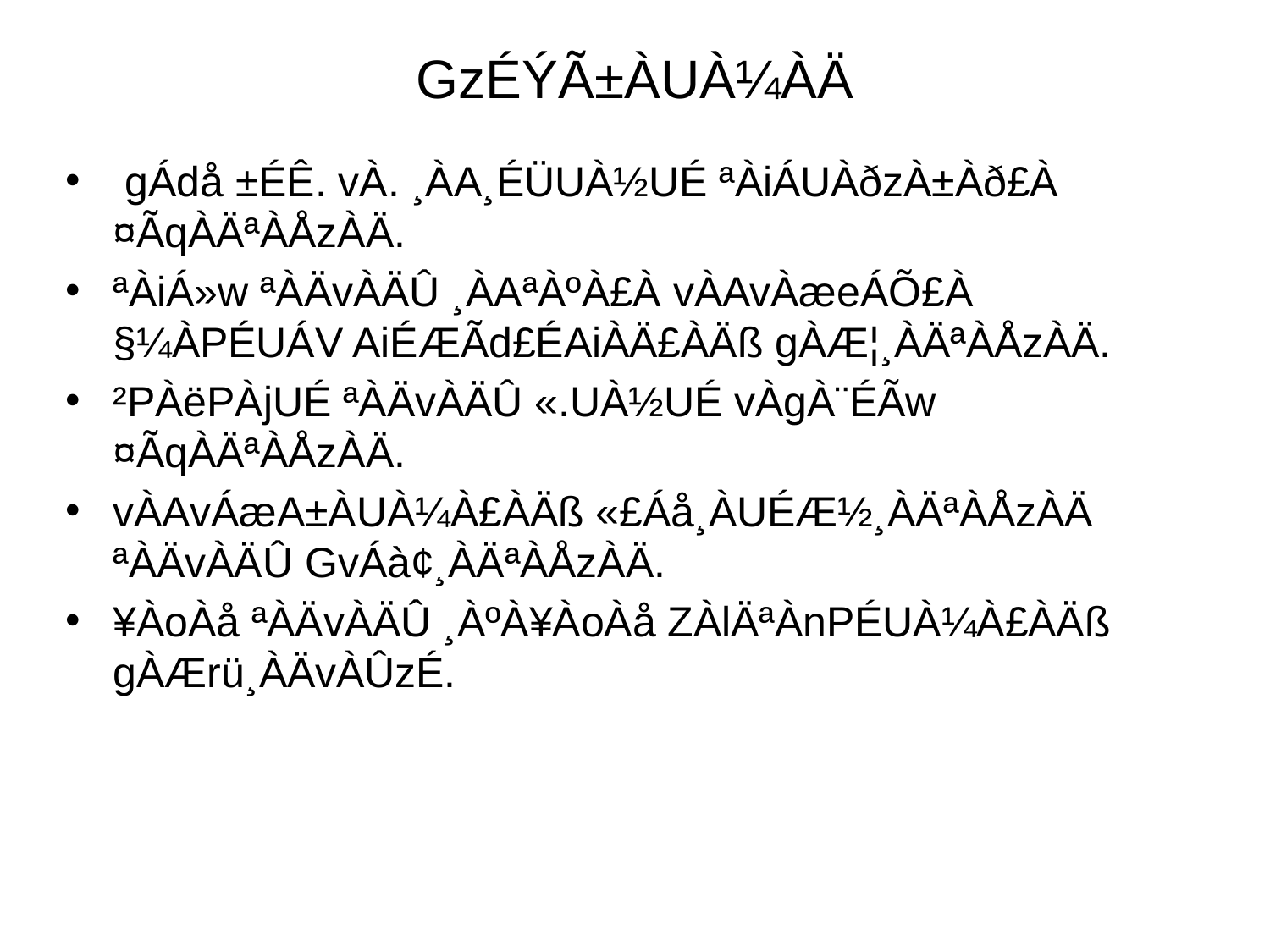

# GzÉÝÃ±ÀUÀ¼ÀÄ
 gÁdå ±ÉÊ. vÀ. ¸ÀA¸ÉÜUÀ½UÉ ªÀiÁUÀðzÀ±Àð£À ¤ÃqÀÄªÀÅzÀÄ.
ªÀiÁ»w ªÀÄvÀÄÛ ¸ÀAªÀºÀ£À vÀAvÀæeÁÕ£À §¼ÀPÉUÁV AiÉÆÃd£ÉAiÀÄ£ÀÄß gÀÆ¦¸ÀÄªÀÅzÀÄ.
²PÀëPÀjUÉ ªÀÄvÀÄÛ «.UÀ½UÉ vÀgÀ¨ÉÃw ¤ÃqÀÄªÀÅzÀÄ.
vÀAvÁæA±ÀUÀ¼À£ÀÄß «£Áå¸ÀUÉÆ½¸ÀÄªÀÅzÀÄ ªÀÄvÀÄÛ GvÁà¢¸ÀÄªÀÅzÀÄ.
¥ÀoÀå ªÀÄvÀÄÛ ¸ÀºÀ¥ÀoÀå ZÀlÄªÀnPÉUÀ¼À£ÀÄß gÀÆrü¸ÀÄvÀÛzÉ.